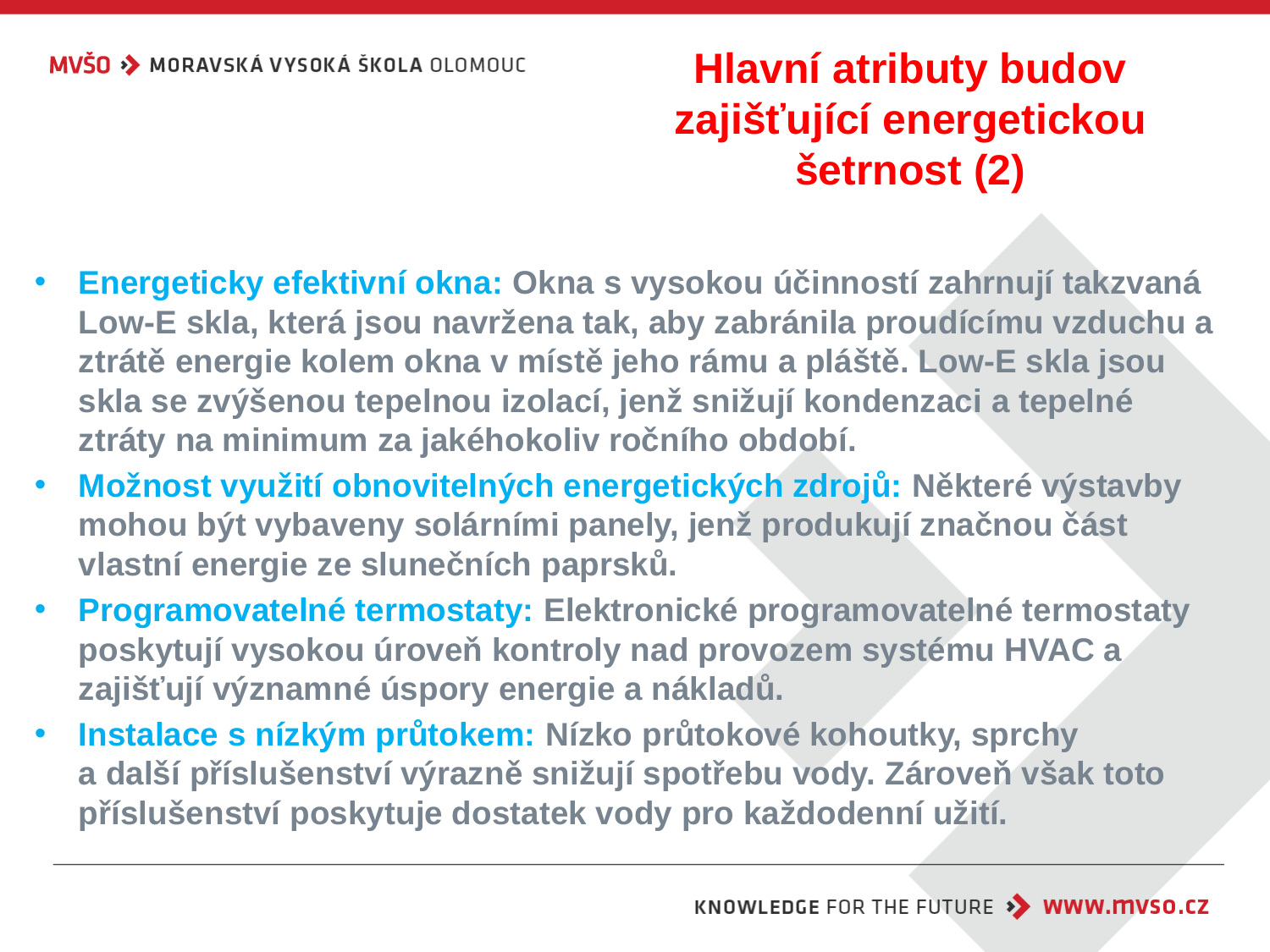

# Hlavní atributy budov zajišťující energetickou šetrnost (2)
Energeticky efektivní okna: Okna s vysokou účinností zahrnují takzvaná Low-E skla, která jsou navržena tak, aby zabránila proudícímu vzduchu a ztrátě energie kolem okna v místě jeho rámu a pláště. Low-E skla jsou skla se zvýšenou tepelnou izolací, jenž snižují kondenzaci a tepelné ztráty na minimum za jakéhokoliv ročního období.
Možnost využití obnovitelných energetických zdrojů: Některé výstavby mohou být vybaveny solárními panely, jenž produkují značnou část vlastní energie ze slunečních paprsků.
Programovatelné termostaty: Elektronické programovatelné termostaty poskytují vysokou úroveň kontroly nad provozem systému HVAC a zajišťují významné úspory energie a nákladů.
Instalace s nízkým průtokem: Nízko průtokové kohoutky, sprchy
a další příslušenství výrazně snižují spotřebu vody. Zároveň však toto příslušenství poskytuje dostatek vody pro každodenní užití.